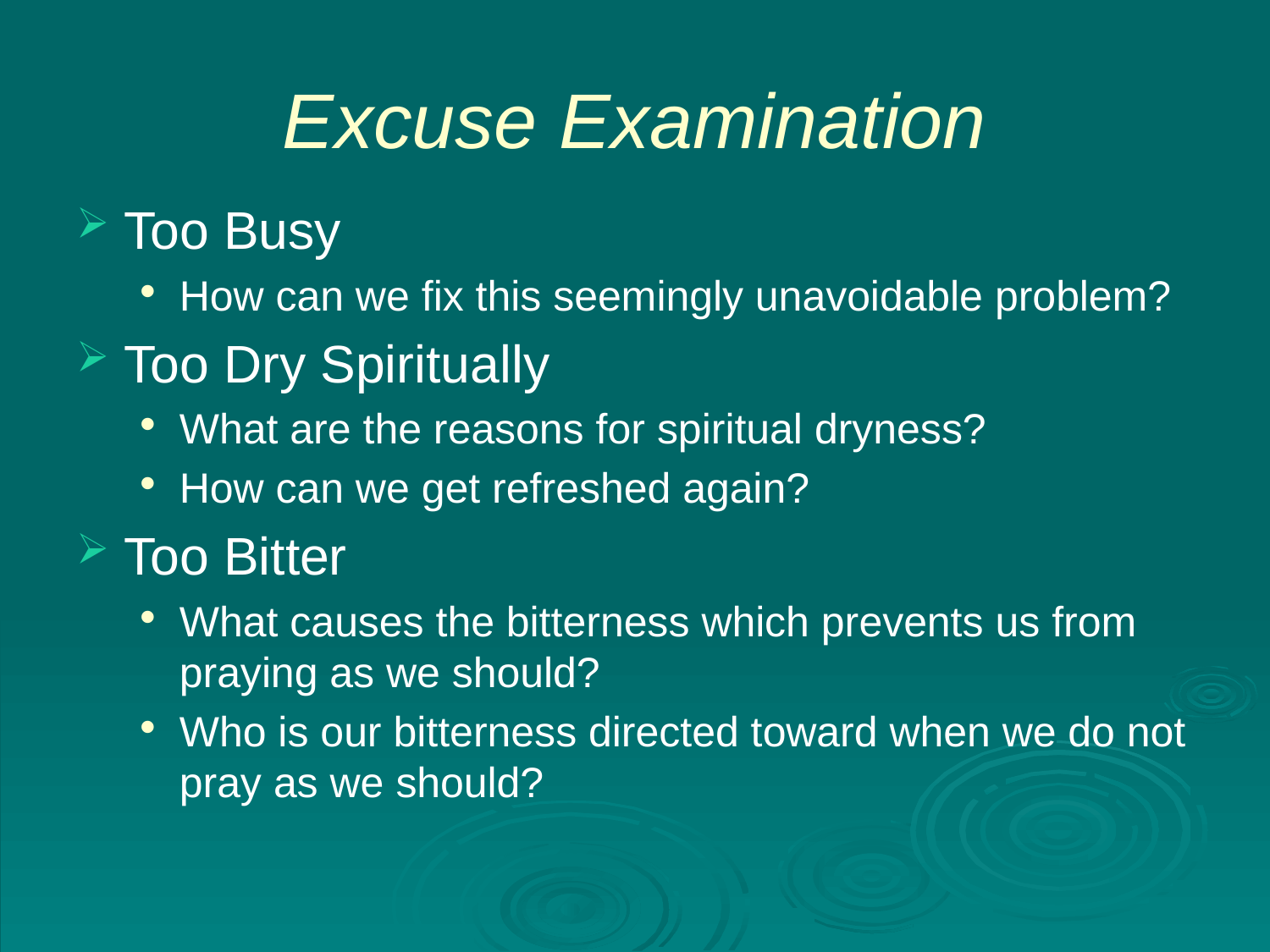

# Excuse Examination
Too Busy
How can we fix this seemingly unavoidable problem?
Too Dry Spiritually
What are the reasons for spiritual dryness?
How can we get refreshed again?
Too Bitter
What causes the bitterness which prevents us from praying as we should?
Who is our bitterness directed toward when we do not pray as we should?